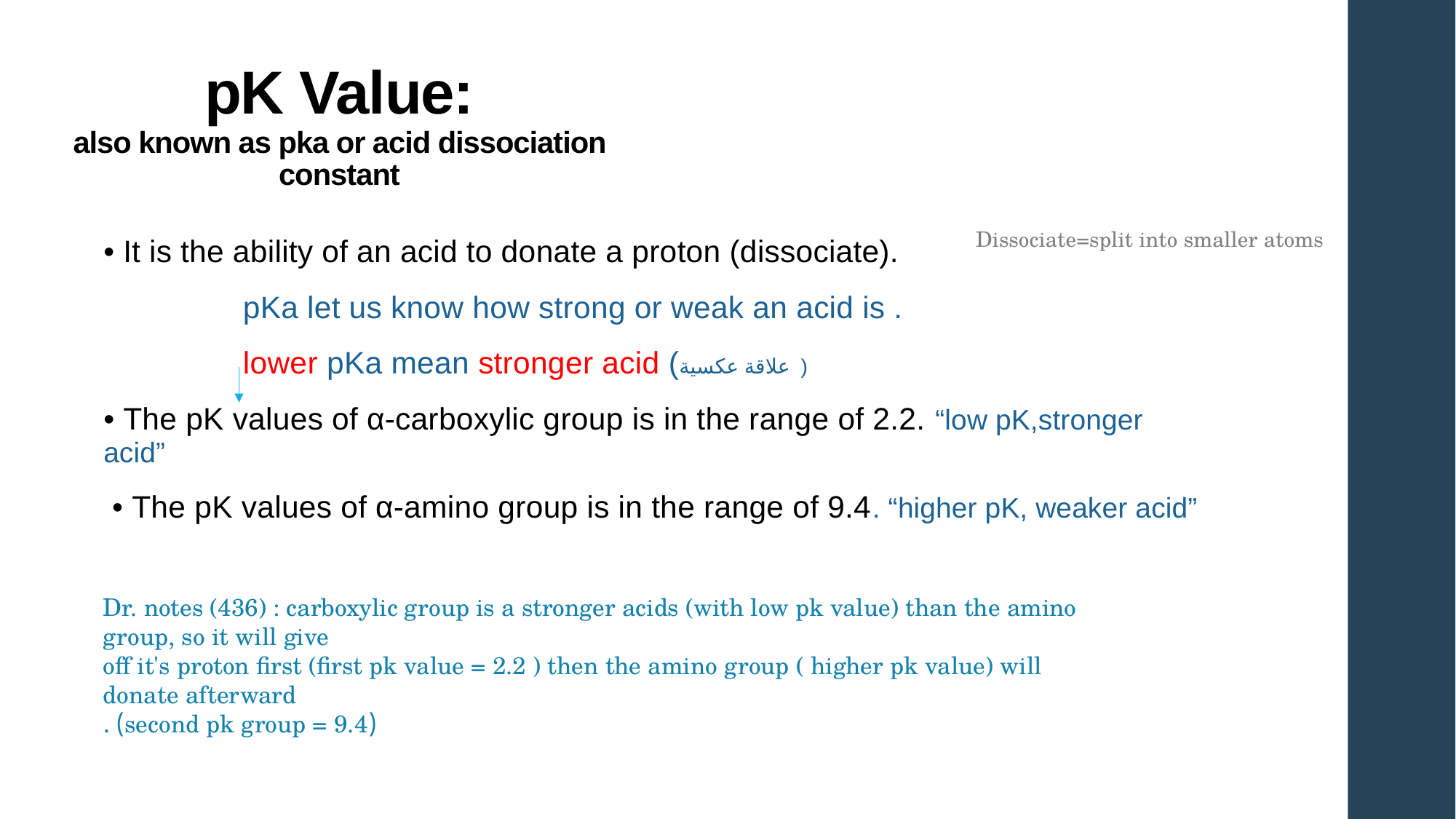

# pK Value: also known as pka or acid dissociation constant
Dissociate=split into smaller atoms
• It is the ability of an acid to donate a proton (dissociate).
                pKa let us know how strong or weak an acid is .
                lower pKa mean stronger acid (علاقة عكسية  )
• The pK values of α-carboxylic group is in the range of 2.2. “low pK,stronger acid”
 • The pK values of α-amino group is in the range of 9.4. “higher pK, weaker acid”
Dr. notes (436) : carboxylic group is a stronger acids (with low pk value) than the amino group, so it will give
off it's proton first (first pk value = 2.2 ) then the amino group ( higher pk value) will donate afterward
(second pk group = 9.4) .